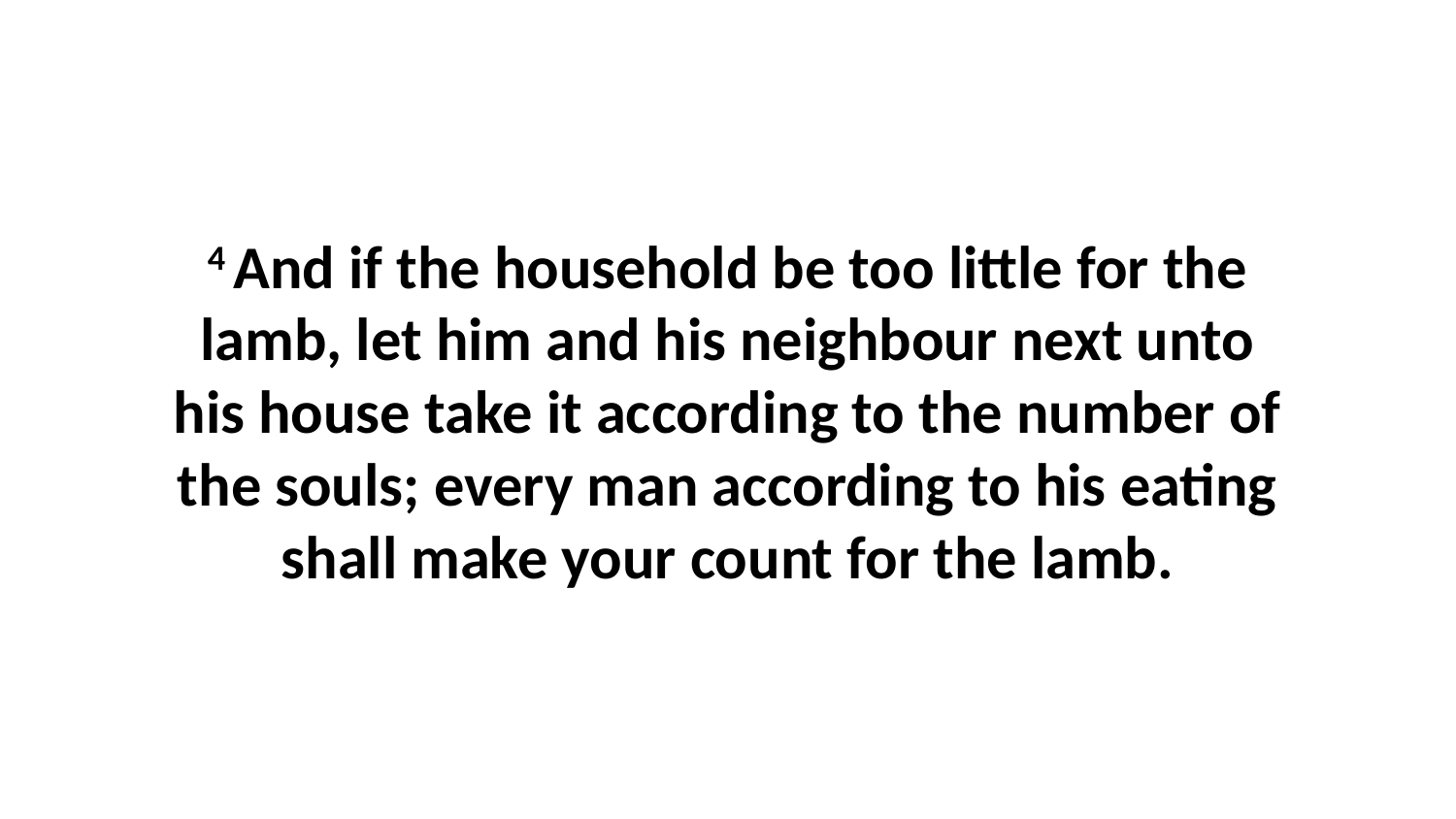

4 And if the household be too little for the lamb, let him and his neighbour next unto his house take it according to the number of the souls; every man according to his eating shall make your count for the lamb.